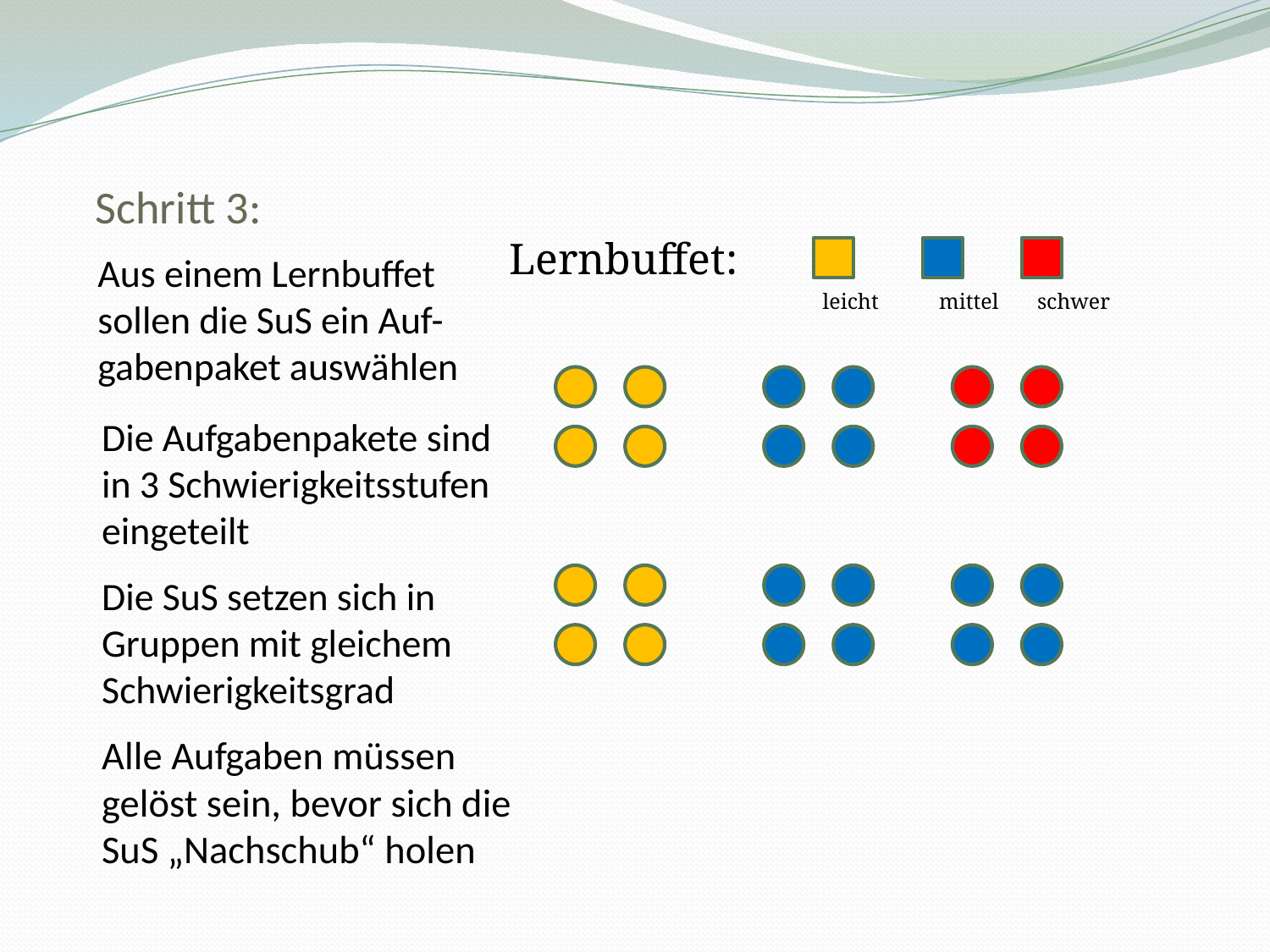

# Schritt 3:
Lernbuffet:
                                                         leicht           mittel       schwer

Aus einem Lernbuffet sollen die SuS ein Auf-gabenpaket auswählen

Die Aufgabenpakete sind in 3 Schwierigkeitsstufen eingeteilt

Die SuS setzen sich in Gruppen mit gleichem Schwierigkeitsgrad

Alle Aufgaben müssen gelöst sein, bevor sich die SuS „Nachschub“ holen